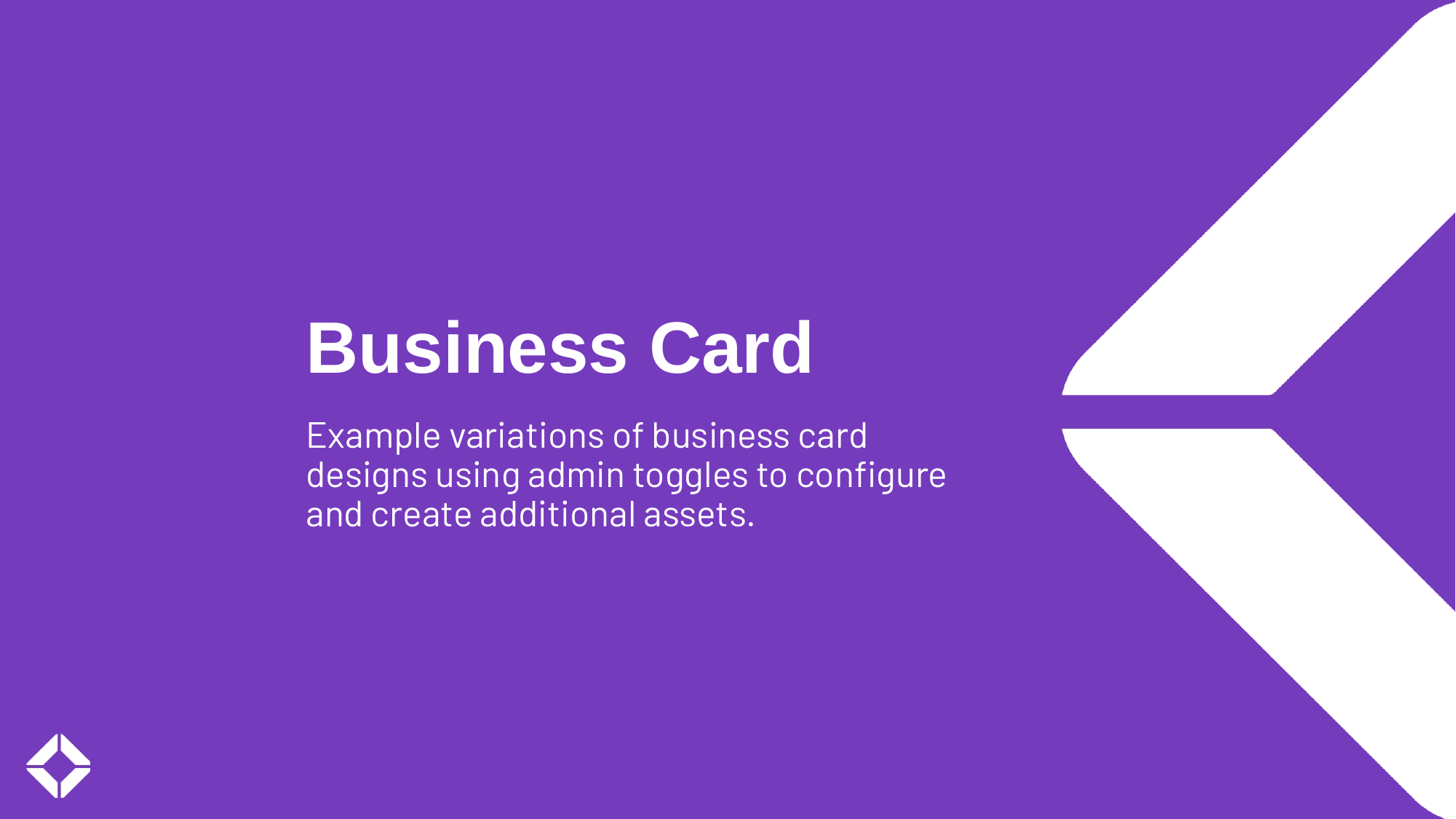

Business Card
Example variations of business card designs using admin toggles to configure and create additional assets.